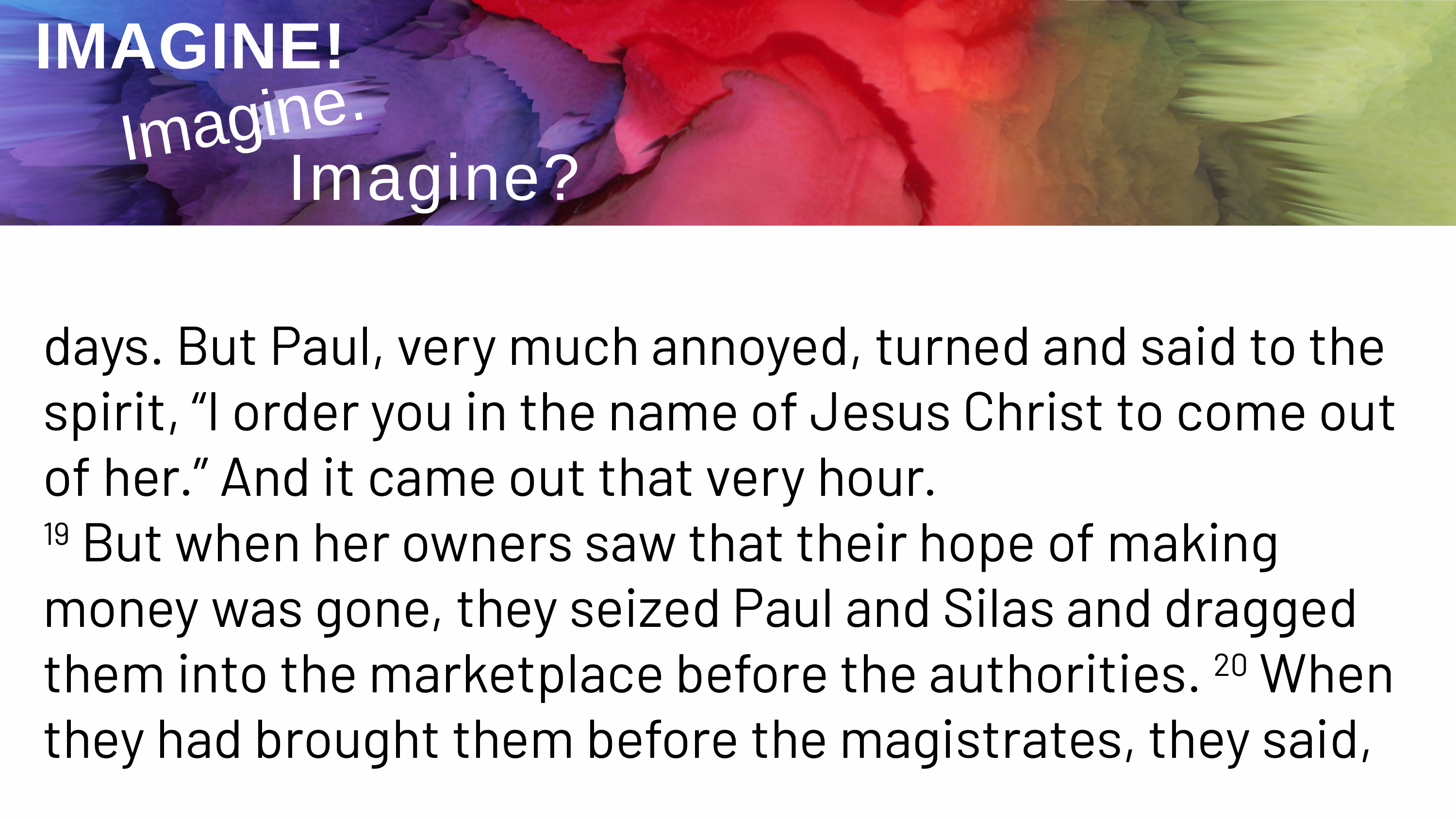

Imagine...
IMAGINE!

Imagine?
days. But Paul, very much annoyed, turned and said to the spirit, “I order you in the name of Jesus Christ to come out of her.” And it came out that very hour.
19 But when her owners saw that their hope of making money was gone, they seized Paul and Silas and dragged them into the marketplace before the authorities. 20 When they had brought them before the magistrates, they said,